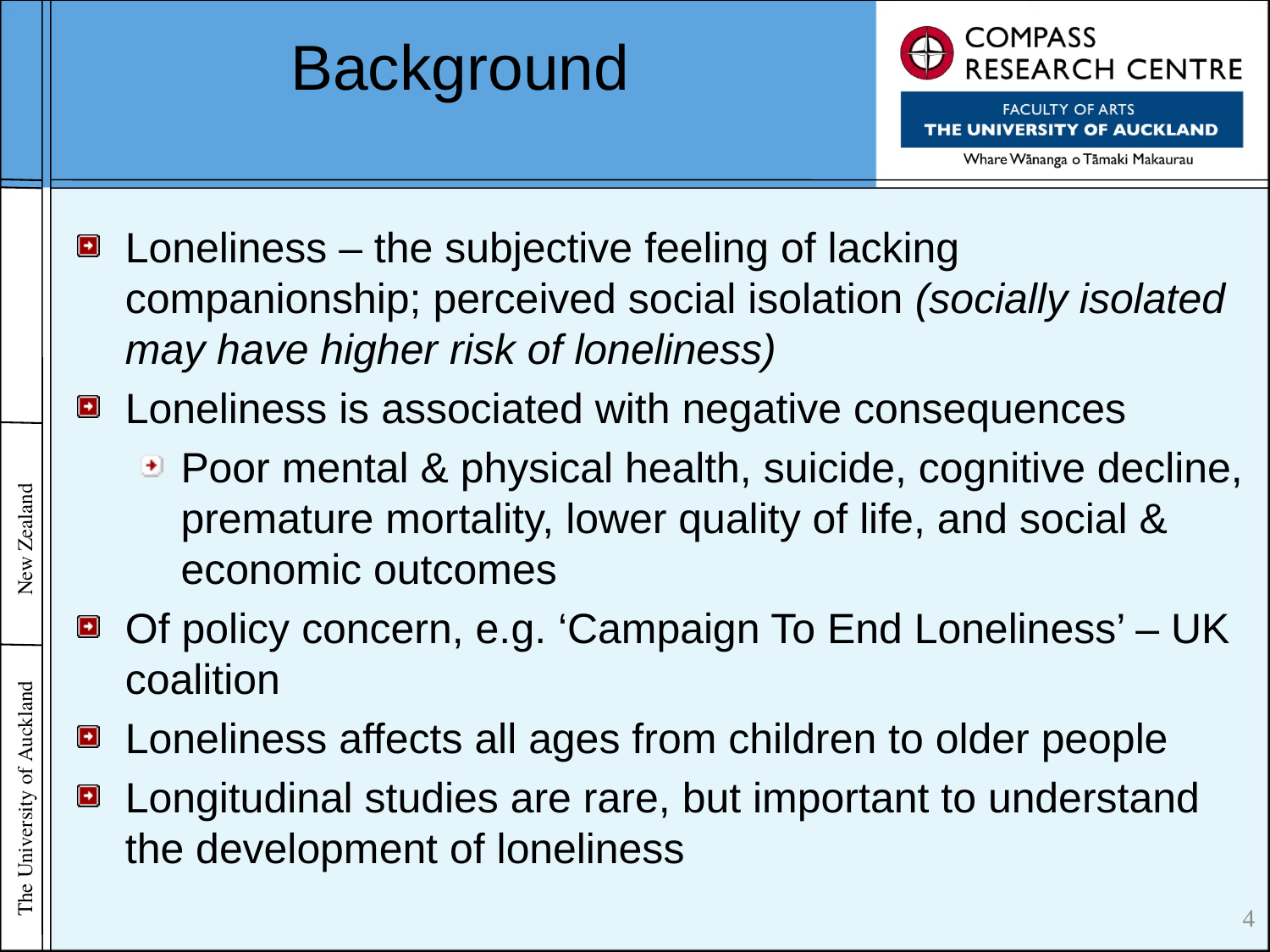

# Background
Loneliness – the subjective feeling of lacking companionship; perceived social isolation (socially isolated may have higher risk of loneliness)
Loneliness is associated with negative consequences
Poor mental & physical health, suicide, cognitive decline, premature mortality, lower quality of life, and social & economic outcomes
Of policy concern, e.g. ‘Campaign To End Loneliness’ – UK coalition
Loneliness affects all ages from children to older people
Longitudinal studies are rare, but important to understand the development of loneliness
4